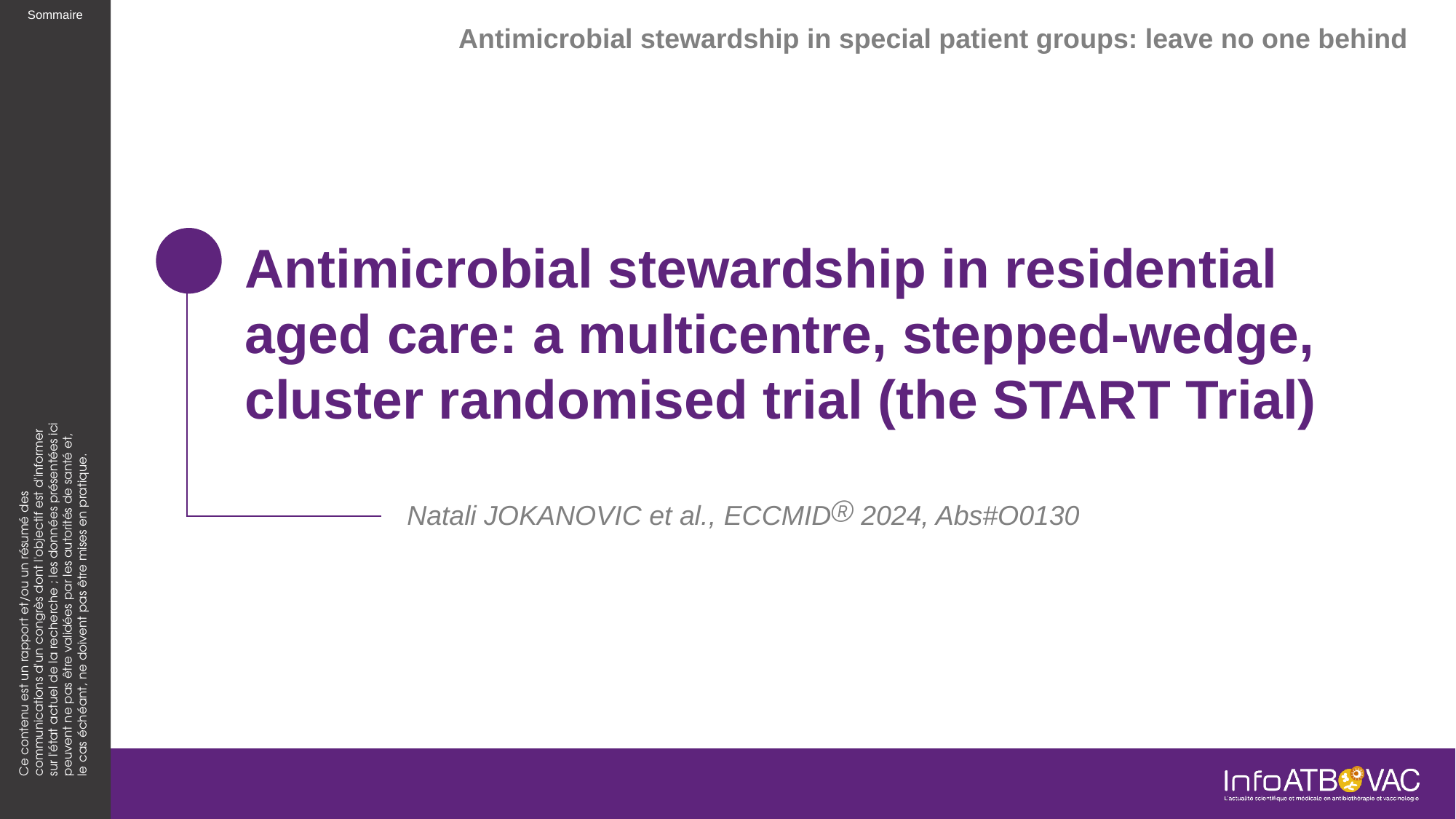

Antimicrobial stewardship in special patient groups: leave no one behind
# Antimicrobial stewardship in residential aged care: a multicentre, stepped-wedge, cluster randomised trial (the START Trial)
Natali JOKANOVIC et al., ECCMIDⓇ 2024, Abs#O0130